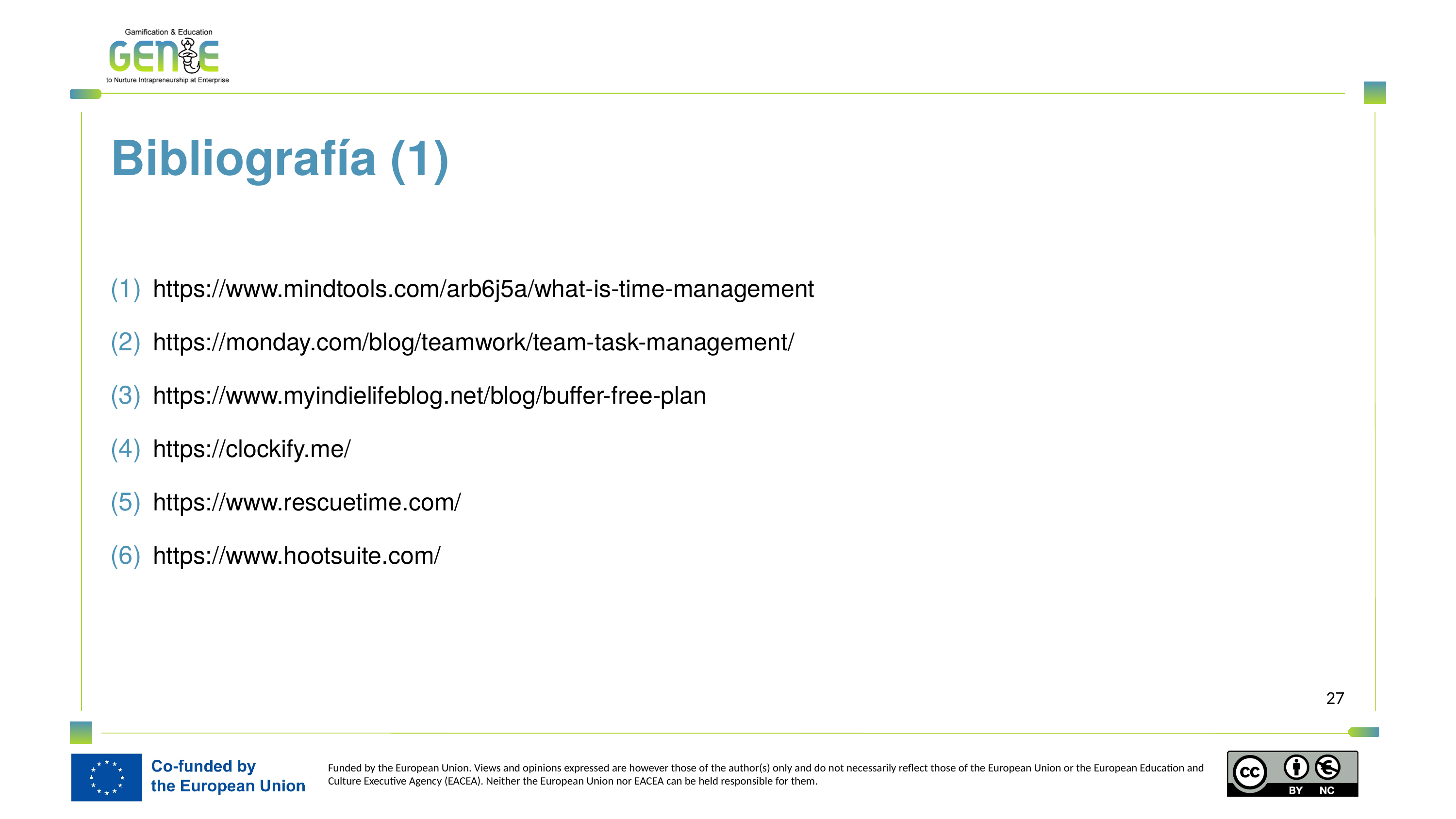

Bibliografía (1)
https://www.mindtools.com/arb6j5a/what-is-time-management
https://monday.com/blog/teamwork/team-task-management/
https://www.myindielifeblog.net/blog/buffer-free-plan
https://clockify.me/
https://www.rescuetime.com/
https://www.hootsuite.com/